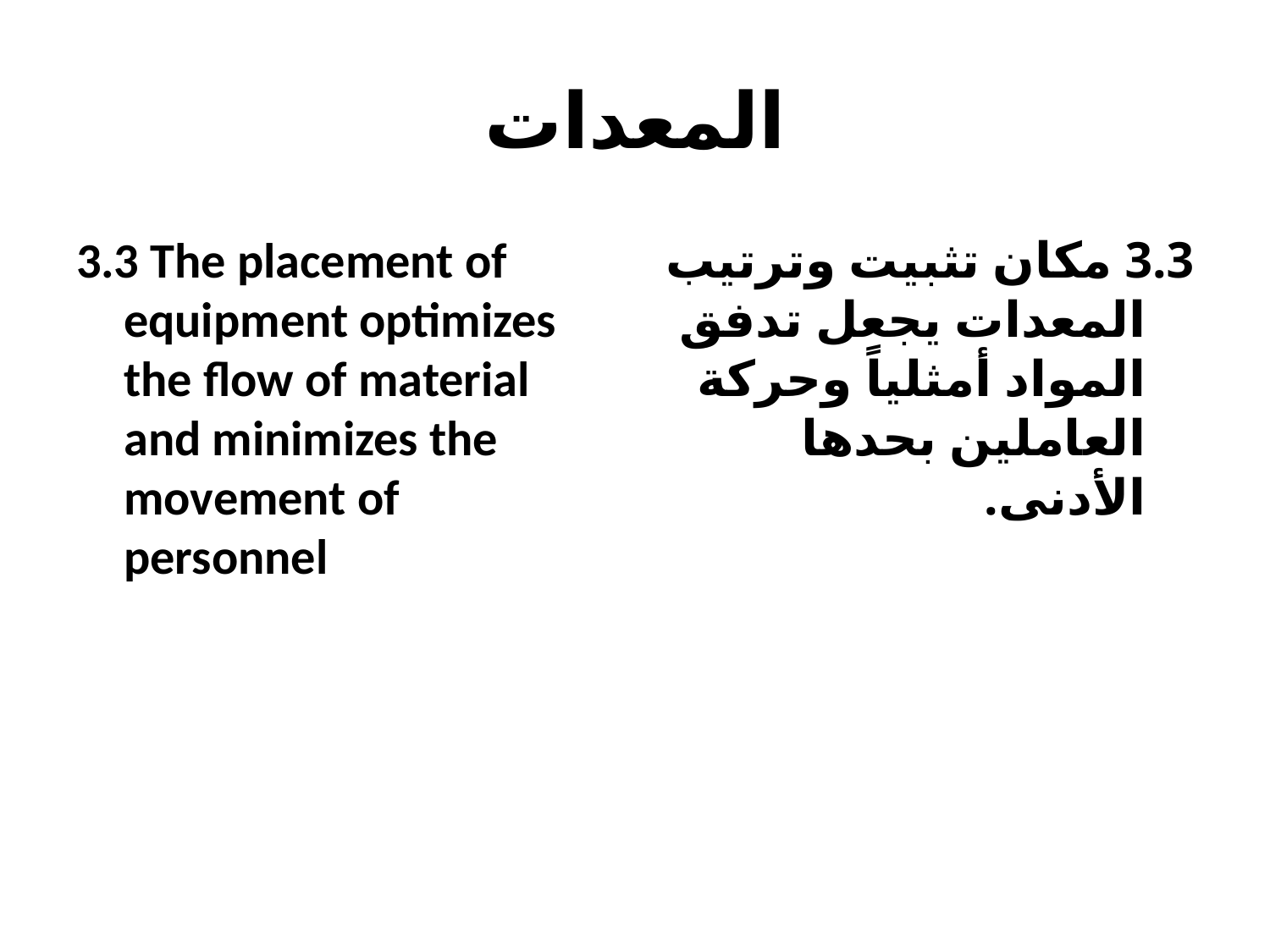

# المعدات
3.3 The placement of equipment optimizes the flow of material and minimizes the movement of personnel

3.3 مكان تثبيت وترتيب المعدات يجعل تدفق المواد أمثلياً وحركة العاملين بحدها الأدنى.